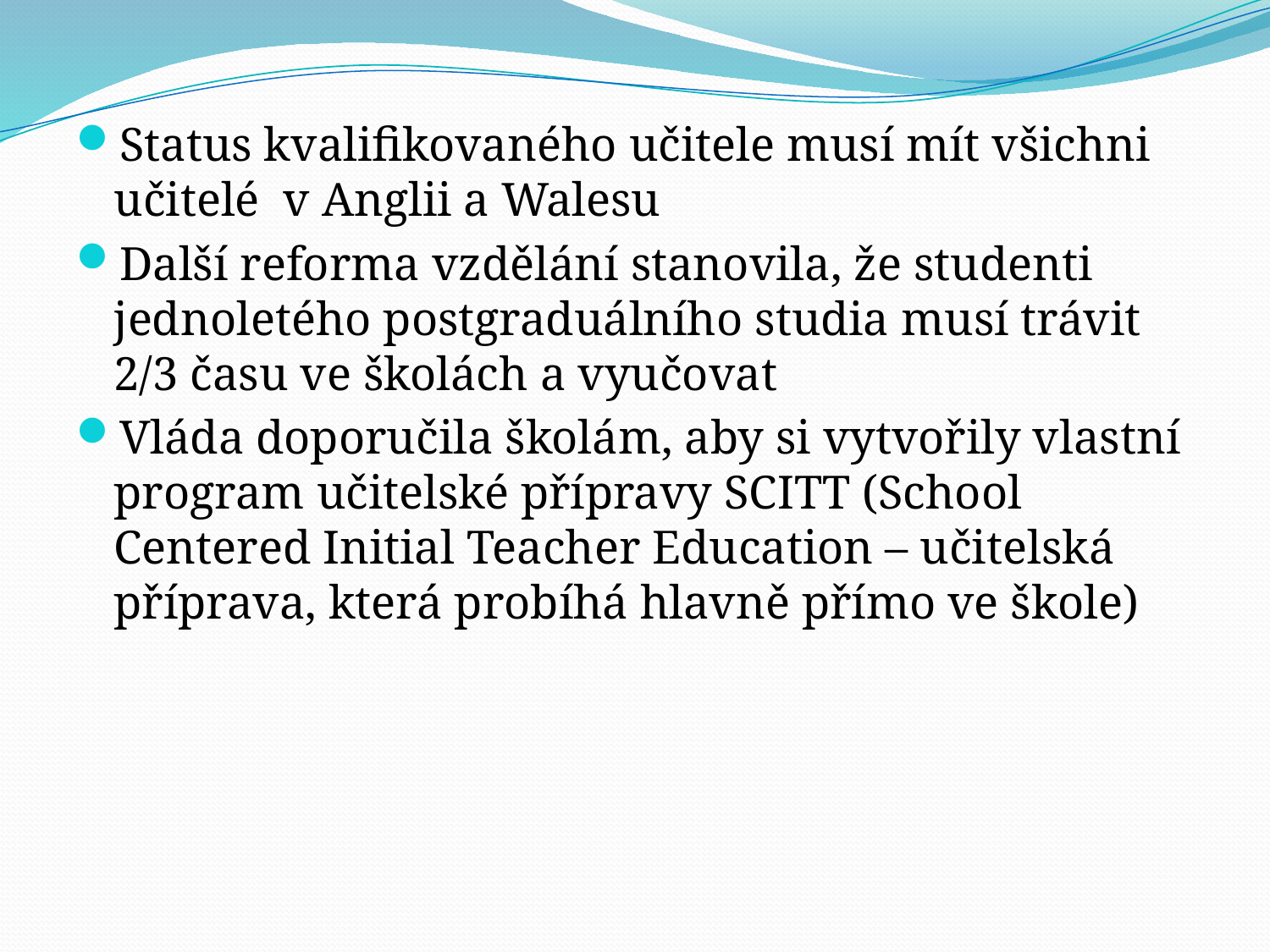

#
Status kvalifikovaného učitele musí mít všichni učitelé  v Anglii a Walesu
Další reforma vzdělání stanovila, že studenti jednoletého postgraduálního studia musí trávit 2/3 času ve školách a vyučovat
Vláda doporučila školám, aby si vytvořily vlastní program učitelské přípravy SCITT (School Centered Initial Teacher Education – učitelská  příprava, která probíhá hlavně přímo ve škole)